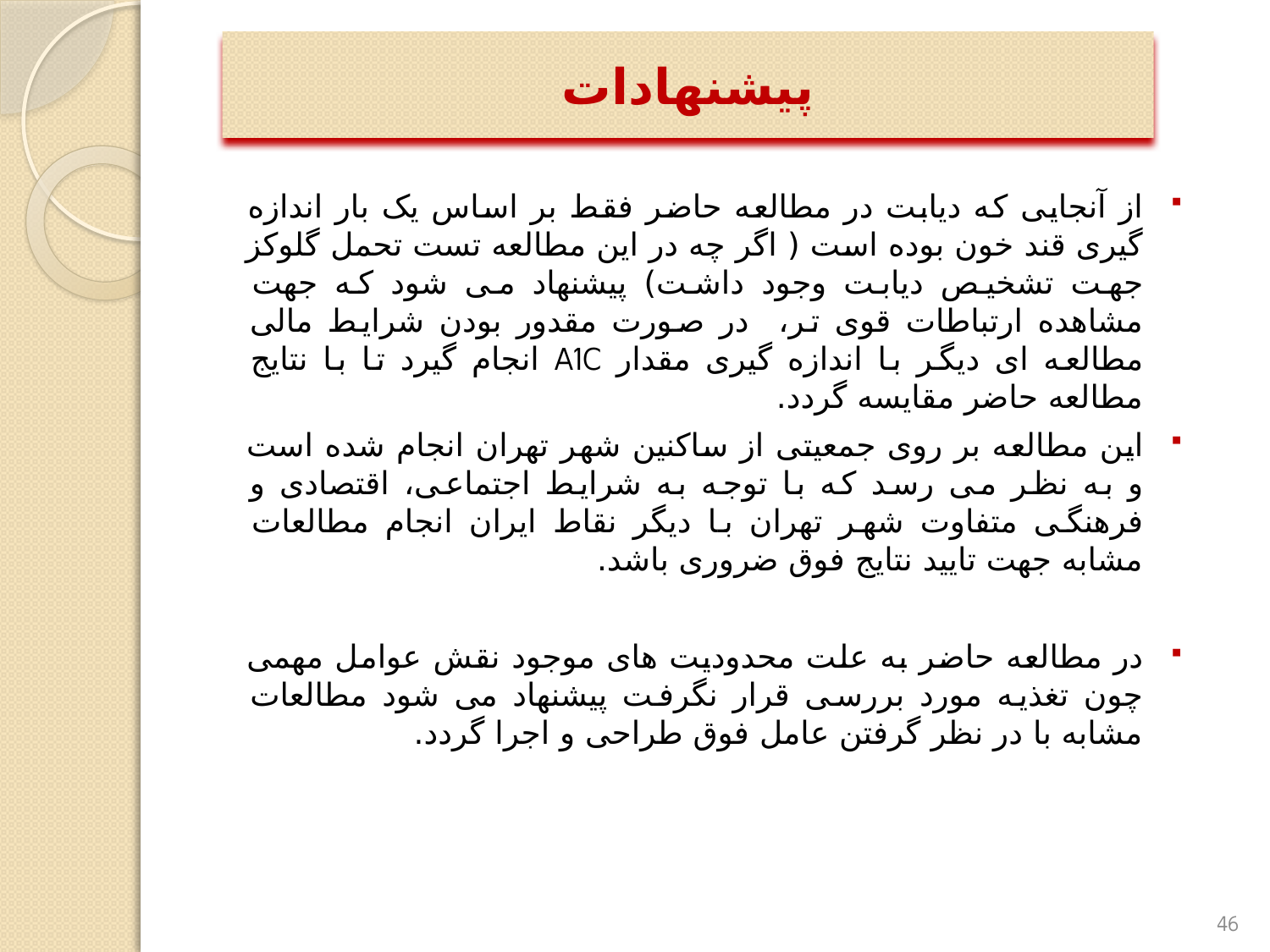

پیشنهادات
از آنجایی که دیابت در مطالعه حاضر فقط بر اساس یک بار اندازه گیری قند خون بوده است ( اگر چه در این مطالعه تست تحمل گلوکز جهت تشخیص دیابت وجود داشت) پیشنهاد می شود که جهت مشاهده ارتباطات قوی تر،  در صورت مقدور بودن شرایط مالی مطالعه ای دیگر با اندازه گیری مقدار A1C انجام گیرد تا با نتایج مطالعه حاضر مقایسه گردد.
این مطالعه بر روی جمعیتی از ساکنین شهر تهران انجام شده است و به نظر می رسد که با توجه به شرایط اجتماعی، اقتصادی و فرهنگی متفاوت شهر تهران با دیگر نقاط ایران انجام مطالعات مشابه جهت تایید نتایج فوق ضروری باشد.

در مطالعه حاضر به علت محدودیت های موجود نقش عوامل مهمی چون تغذیه مورد بررسی قرار نگرفت پیشنهاد می شود مطالعات مشابه با در نظر گرفتن عامل فوق طراحی و اجرا گردد.

46